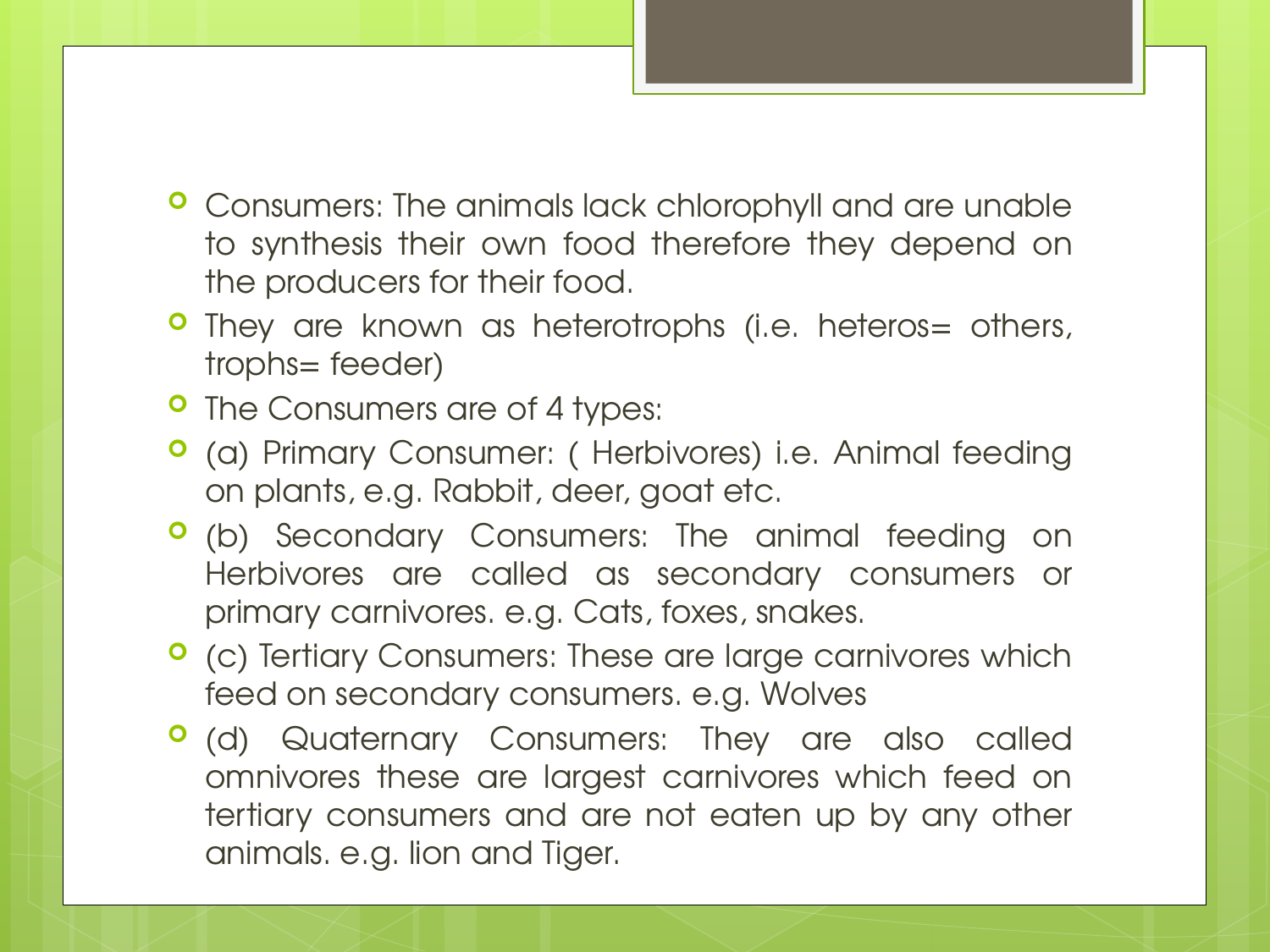

#
Consumers: The animals lack chlorophyll and are unable to synthesis their own food therefore they depend on the producers for their food.
They are known as heterotrophs (i.e. heteros= others, trophs= feeder)
The Consumers are of 4 types:
(a) Primary Consumer: ( Herbivores) i.e. Animal feeding on plants, e.g. Rabbit, deer, goat etc.
(b) Secondary Consumers: The animal feeding on Herbivores are called as secondary consumers or primary carnivores. e.g. Cats, foxes, snakes.
(c) Tertiary Consumers: These are large carnivores which feed on secondary consumers. e.g. Wolves
(d) Quaternary Consumers: They are also called omnivores these are largest carnivores which feed on tertiary consumers and are not eaten up by any other animals. e.g. lion and Tiger.